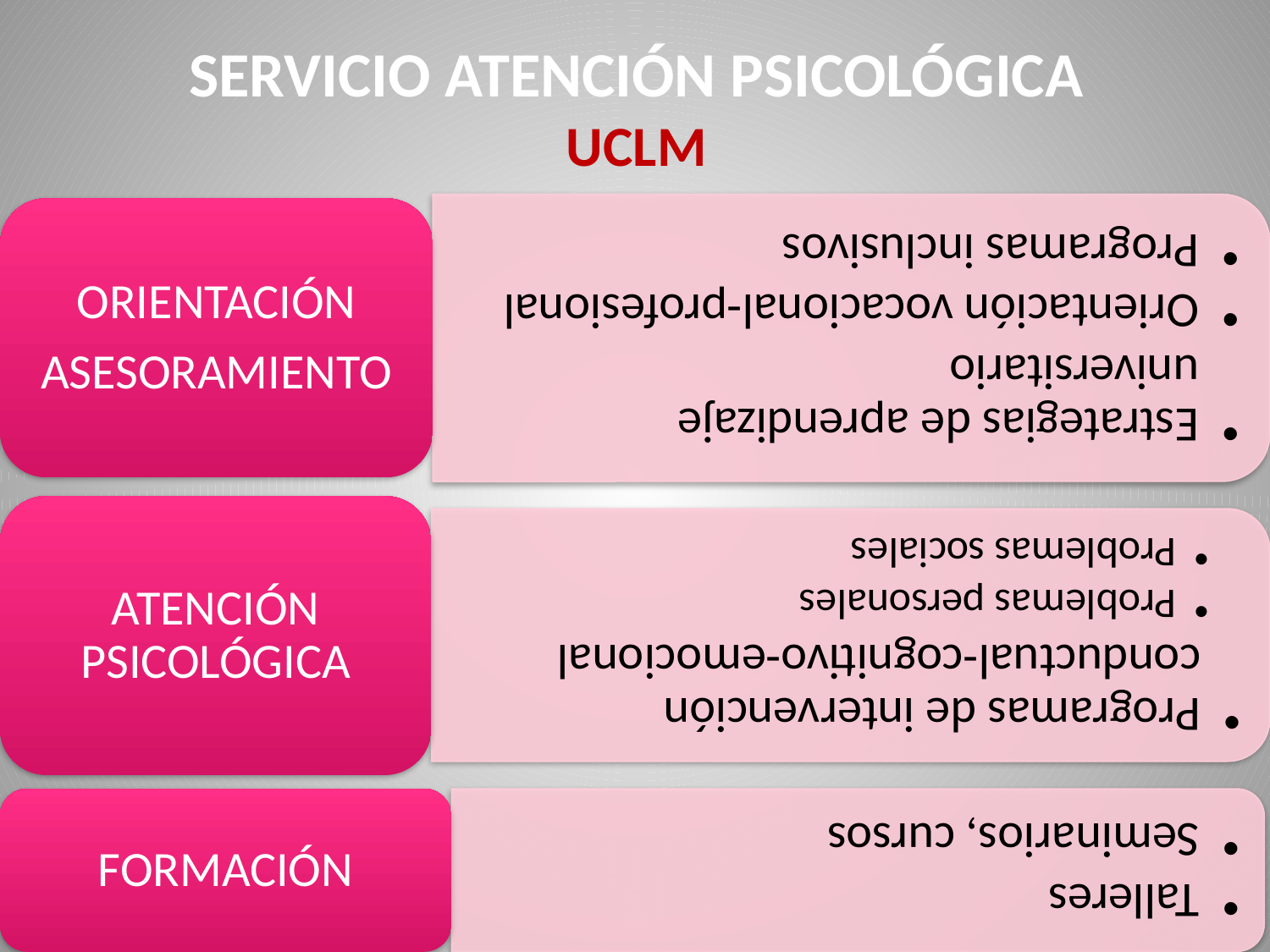

# SERVICIO ATENCIÓN PSICOLÓGICA UCLM
Estrategias de aprendizaje universitario
Orientación vocacional-profesional
Programas inclusivos
ORIENTACIÓN
ASESORAMIENTO
Programas de intervención conductual-cognitivo-emocional
Problemas personales
Problemas sociales
ATENCIÓN PSICOLÓGICA
Talleres
Seminarios, cursos
FORMACIÓN